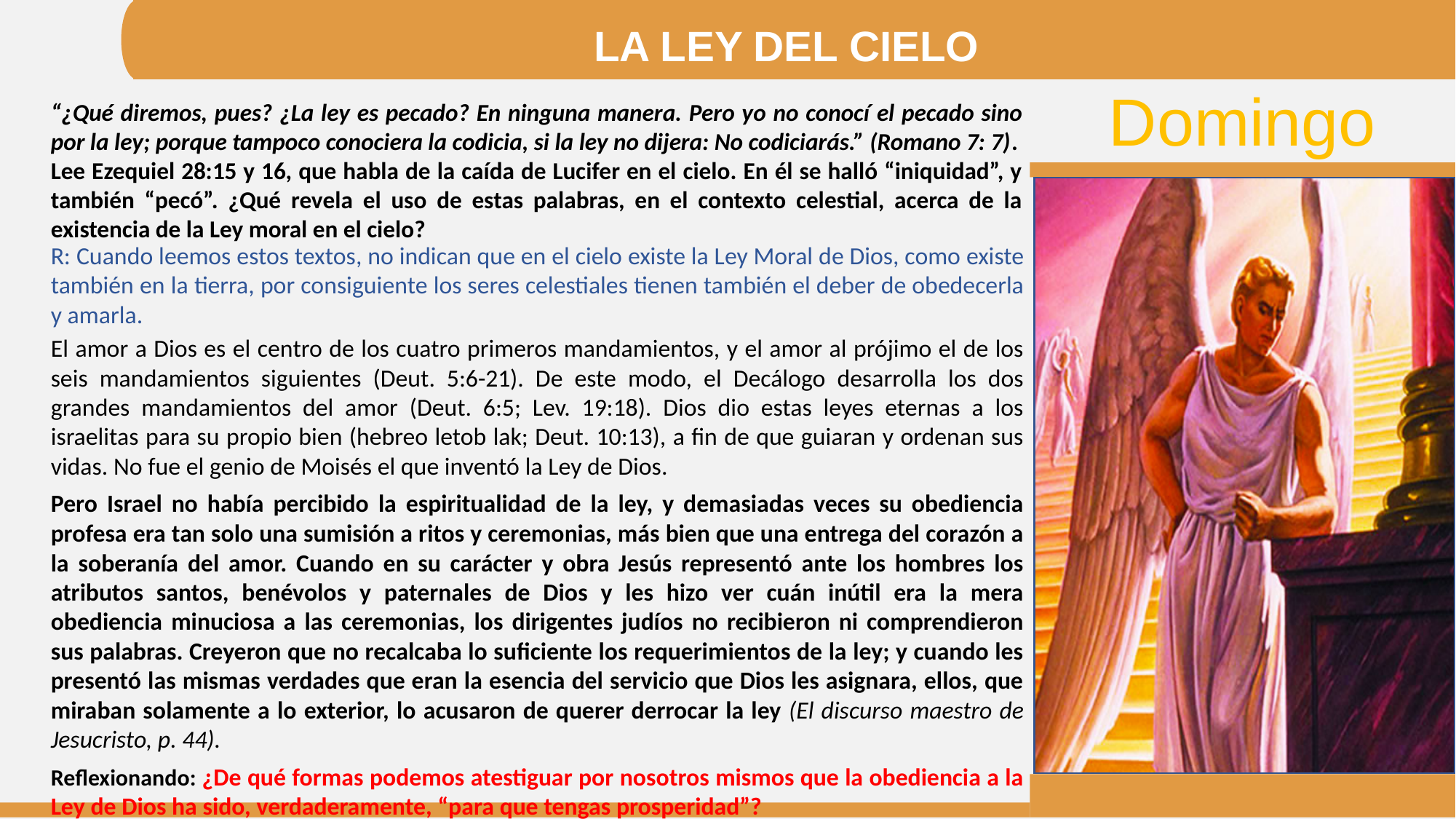

LA LEY DEL CIELO
“¿Qué diremos, pues? ¿La ley es pecado? En ninguna manera. Pero yo no conocí el pecado sino por la ley; porque tampoco conociera la codicia, si la ley no dijera: No codiciarás.” (Romano 7: 7).
Lee Ezequiel 28:15 y 16, que habla de la caída de Lucifer en el cielo. En él se halló “iniquidad”, y también “pecó”. ¿Qué revela el uso de estas palabras, en el contexto celestial, acerca de la existencia de la Ley moral en el cielo?

R: Cuando leemos estos textos, no indican que en el cielo existe la Ley Moral de Dios, como existe también en la tierra, por consiguiente los seres celestiales tienen también el deber de obedecerla y amarla.
El amor a Dios es el centro de los cuatro primeros mandamientos, y el amor al prójimo el de los seis mandamientos siguientes (Deut. 5:6-21). De este modo, el Decálogo desarrolla los dos grandes mandamientos del amor (Deut. 6:5; Lev. 19:18). Dios dio estas leyes eternas a los israelitas para su propio bien (hebreo letob lak; Deut. 10:13), a fin de que guiaran y ordenan sus vidas. No fue el genio de Moisés el que inventó la Ley de Dios.
Pero Israel no había percibido la espiritualidad de la ley, y demasiadas veces su obediencia profesa era tan solo una sumisión a ritos y ceremonias, más bien que una entrega del corazón a la soberanía del amor. Cuando en su carácter y obra Jesús representó ante los hombres los atributos santos, benévolos y paternales de Dios y les hizo ver cuán inútil era la mera obediencia minuciosa a las ceremonias, los dirigentes judíos no recibieron ni comprendieron sus palabras. Creyeron que no recalcaba lo suficiente los requerimientos de la ley; y cuando les presentó las mismas verdades que eran la esencia del servicio que Dios les asignara, ellos, que miraban solamente a lo exterior, lo acusaron de querer derrocar la ley (El discurso maestro de Jesucristo, p. 44).
Reflexionando: ¿De qué formas podemos atestiguar por nosotros mismos que la obediencia a la Ley de Dios ha sido, verdaderamente, “para que tengas prosperidad”?